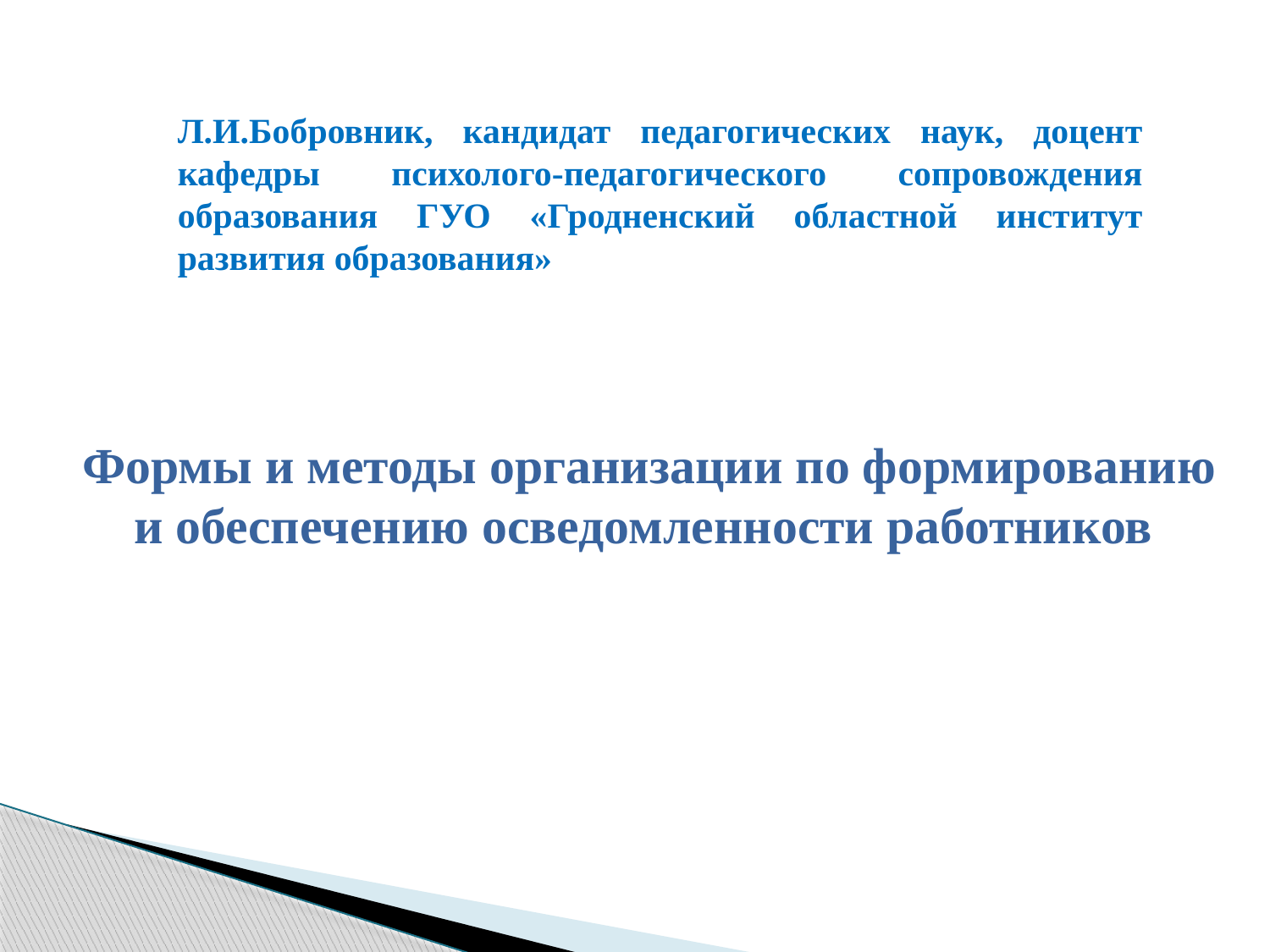

Л.И.Бобровник, кандидат педагогических наук, доцент кафедры психолого-педагогического сопровождения образования ГУО «Гродненский областной институт развития образования»

# Формы и методы организации по формированию и обеспечению осведомленности работников